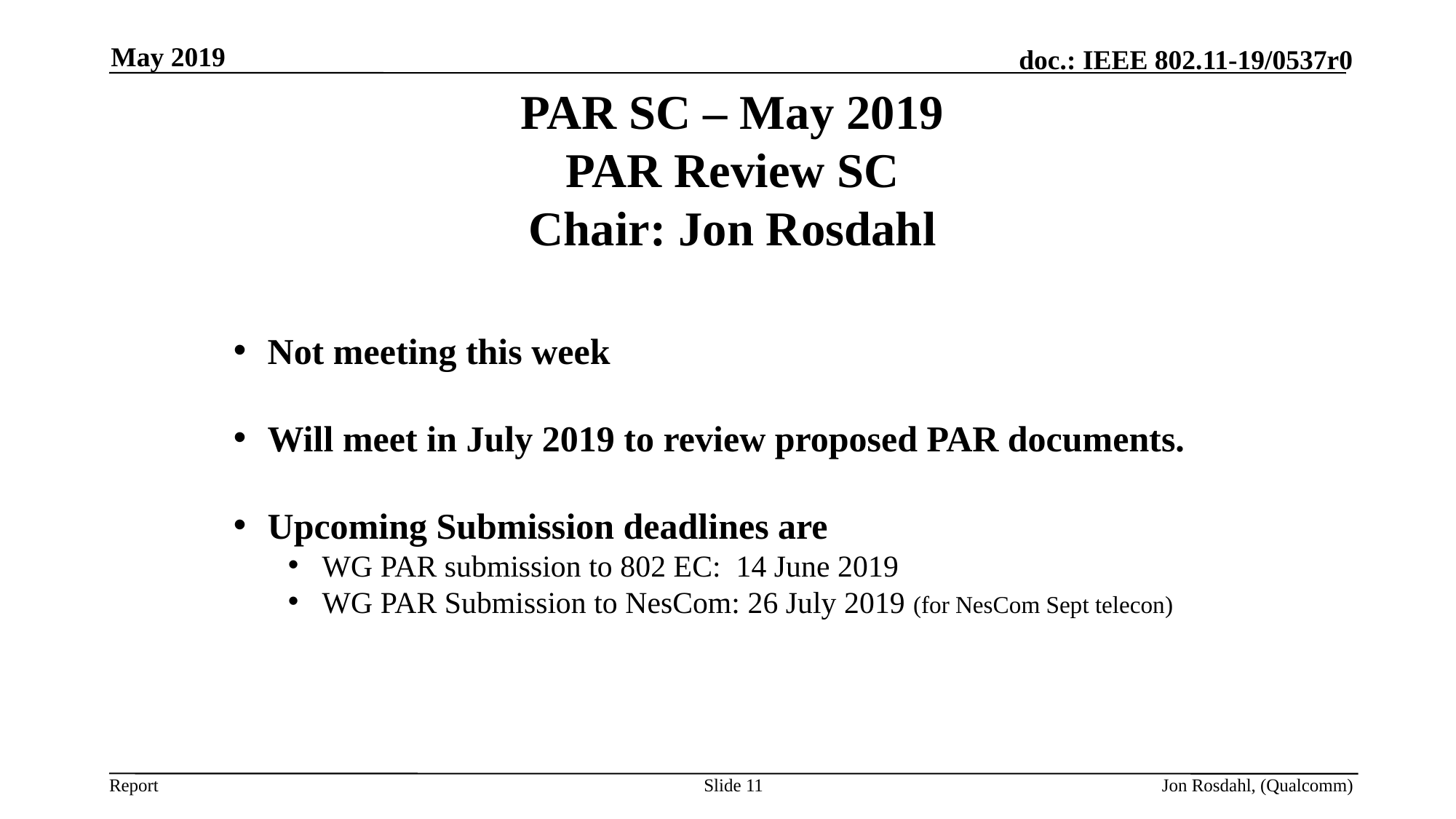

May 2019

# PAR SC – May 2019 PAR Review SC Chair: Jon Rosdahl
Not meeting this week

Will meet in July 2019 to review proposed PAR documents.

Upcoming Submission deadlines are
WG PAR submission to 802 EC:  14 June 2019
WG PAR Submission to NesCom: 26 July 2019 (for NesCom Sept telecon)

Slide 11
Jon Rosdahl, (Qualcomm)